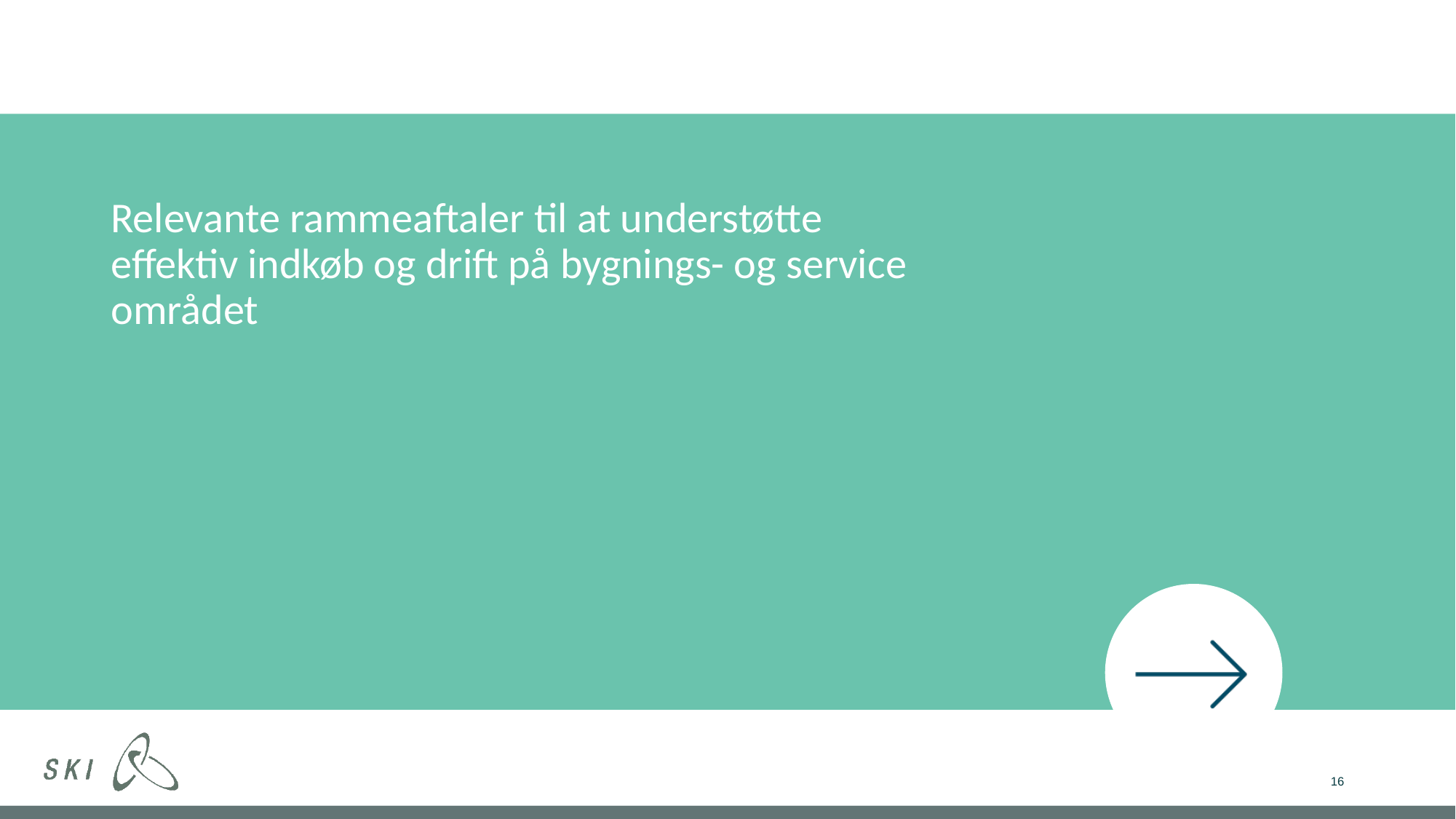

# Relevante rammeaftaler til at understøtte effektiv indkøb og drift på bygnings- og service området

16